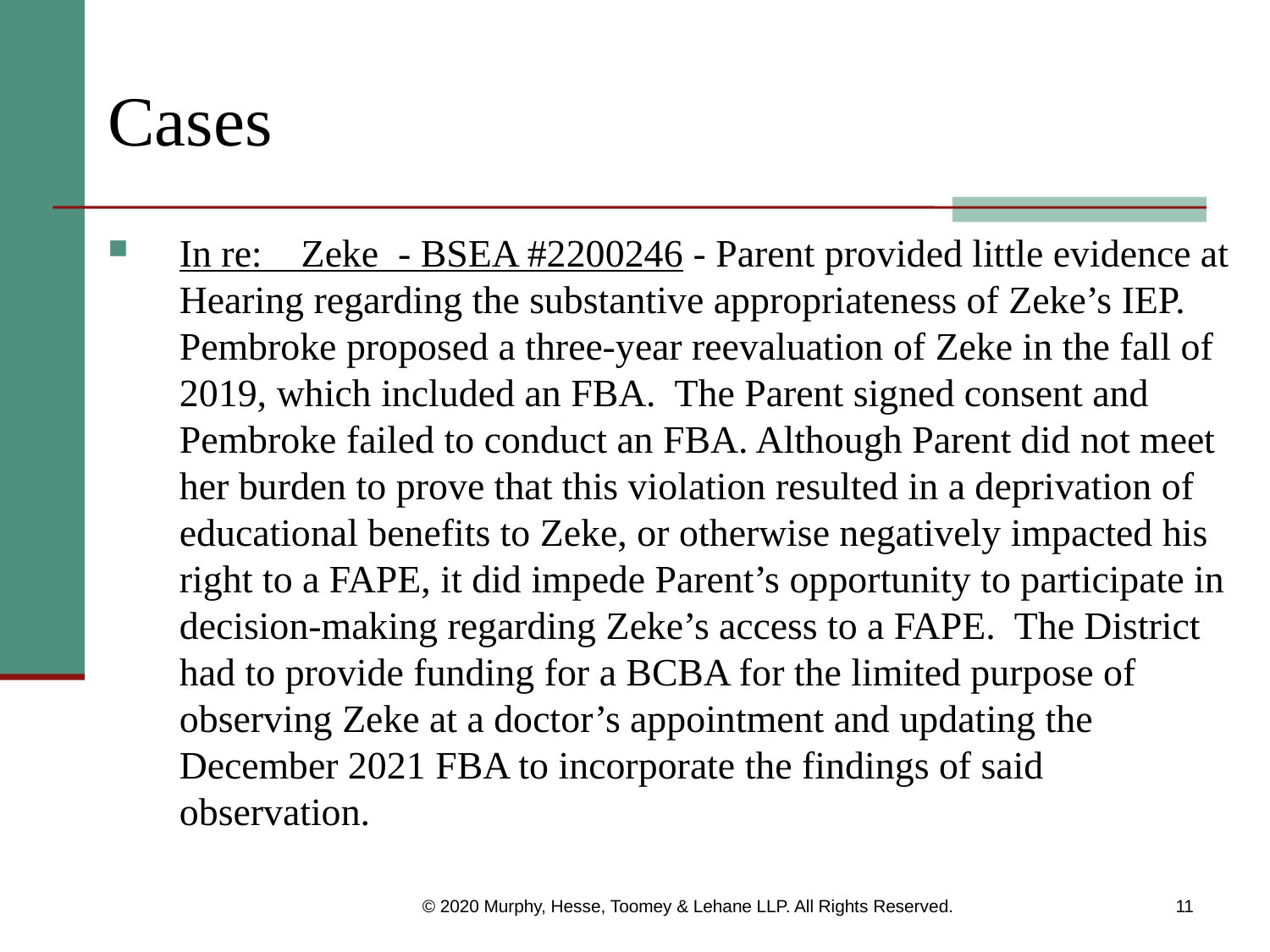

# Cases
In re:    Zeke  - BSEA #2200246 - Parent provided little evidence at Hearing regarding the substantive appropriateness of Zeke’s IEP. Pembroke proposed a three-year reevaluation of Zeke in the fall of 2019, which included an FBA.  The Parent signed consent and Pembroke failed to conduct an FBA. Although Parent did not meet her burden to prove that this violation resulted in a deprivation of educational benefits to Zeke, or otherwise negatively impacted his right to a FAPE, it did impede Parent’s opportunity to participate in decision-making regarding Zeke’s access to a FAPE.  The District had to provide funding for a BCBA for the limited purpose of observing Zeke at a doctor’s appointment and updating the December 2021 FBA to incorporate the findings of said observation.
© 2020 Murphy, Hesse, Toomey & Lehane LLP. All Rights Reserved.
11